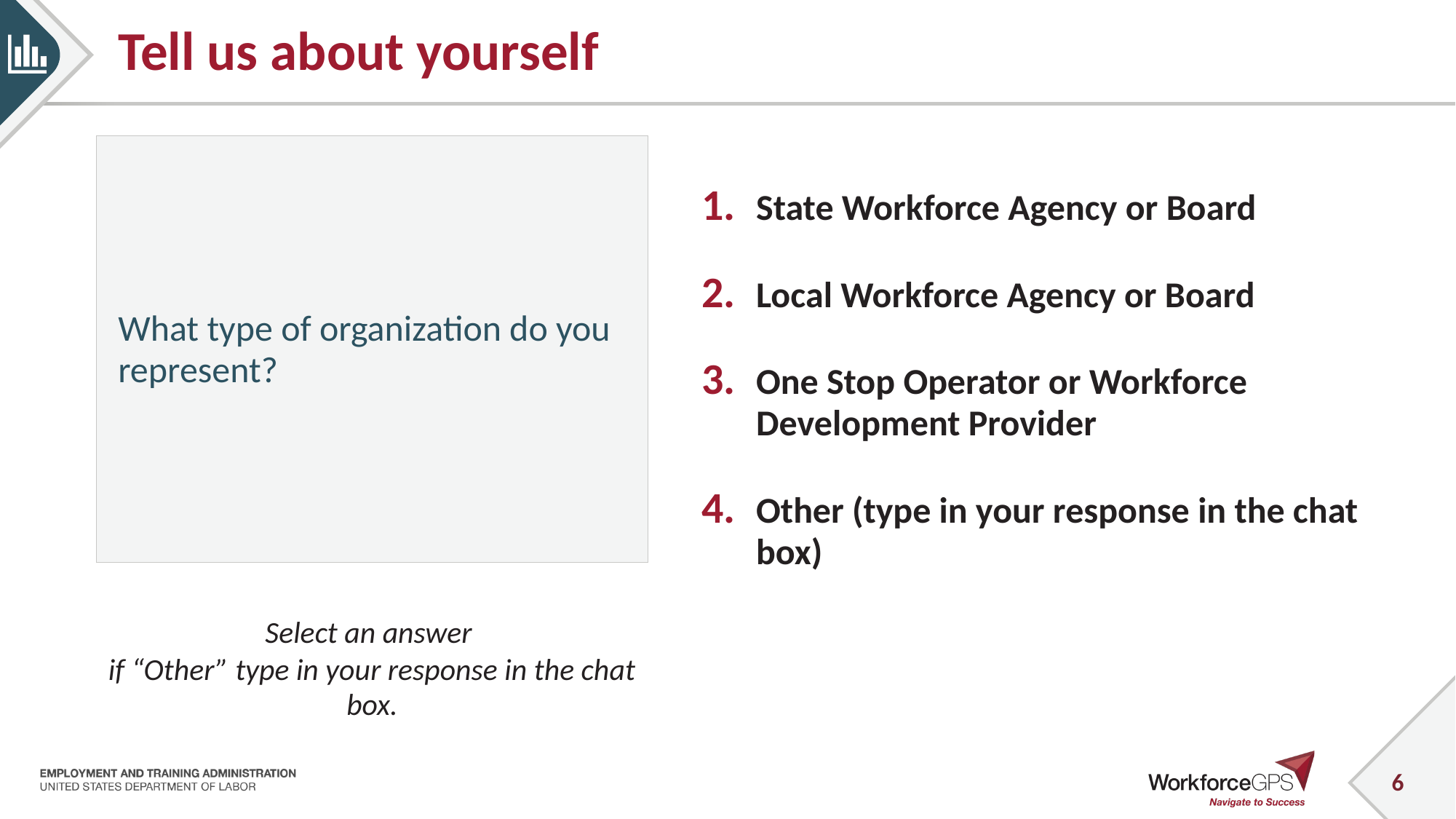

# Tell us about yourself
What type of organization do you represent?
State Workforce Agency or Board
Local Workforce Agency or Board
One Stop Operator or Workforce Development Provider
Other (type in your response in the chat box)
Select an answer
if “Other” type in your response in the chat box.
6